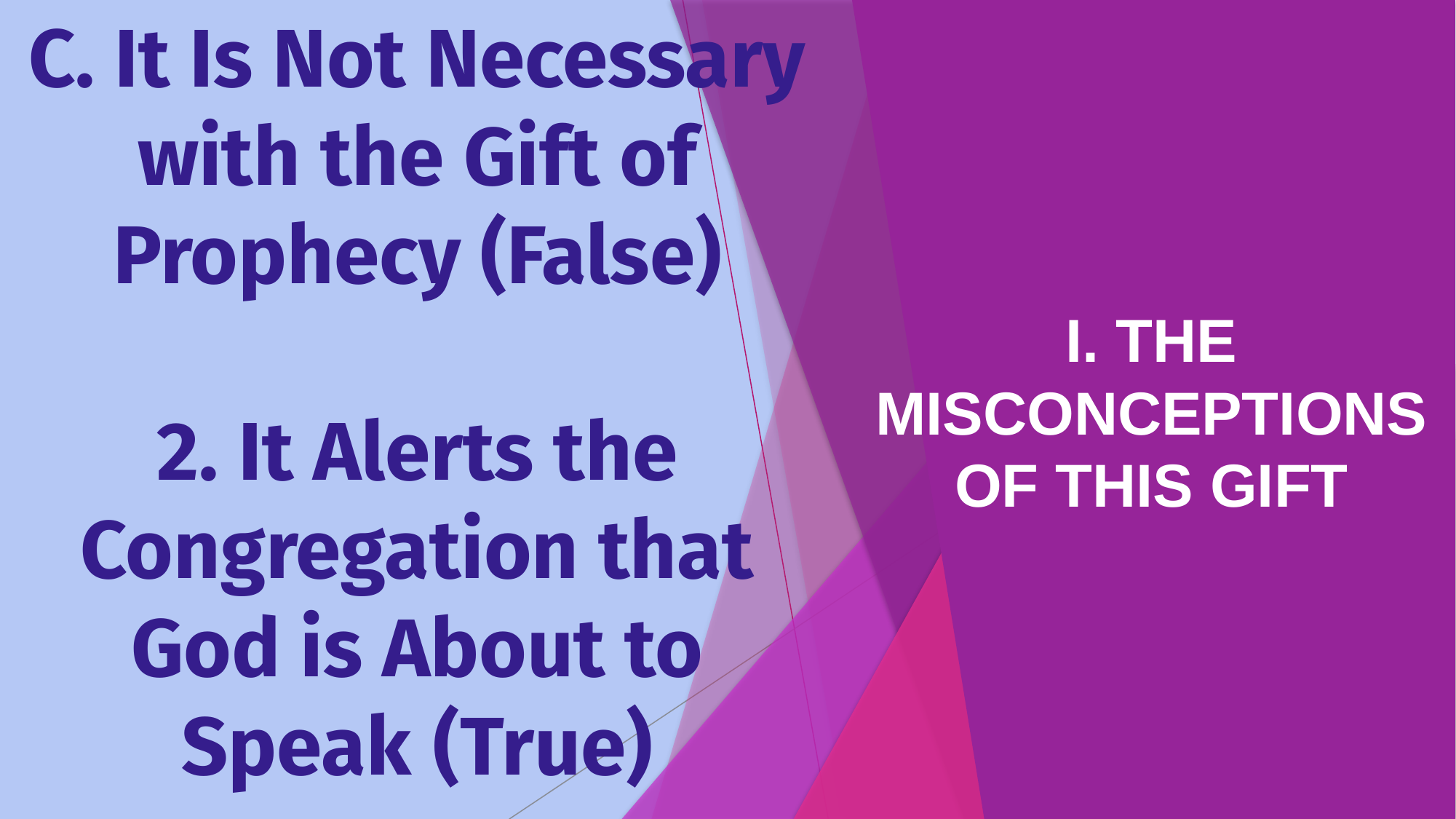

I. THE MISCONCEPTIONS OF THIS GIFT
# C. It Is Not Necessary with the Gift of Prophecy (False) 2. It Alerts the Congregation that God is About to Speak (True)